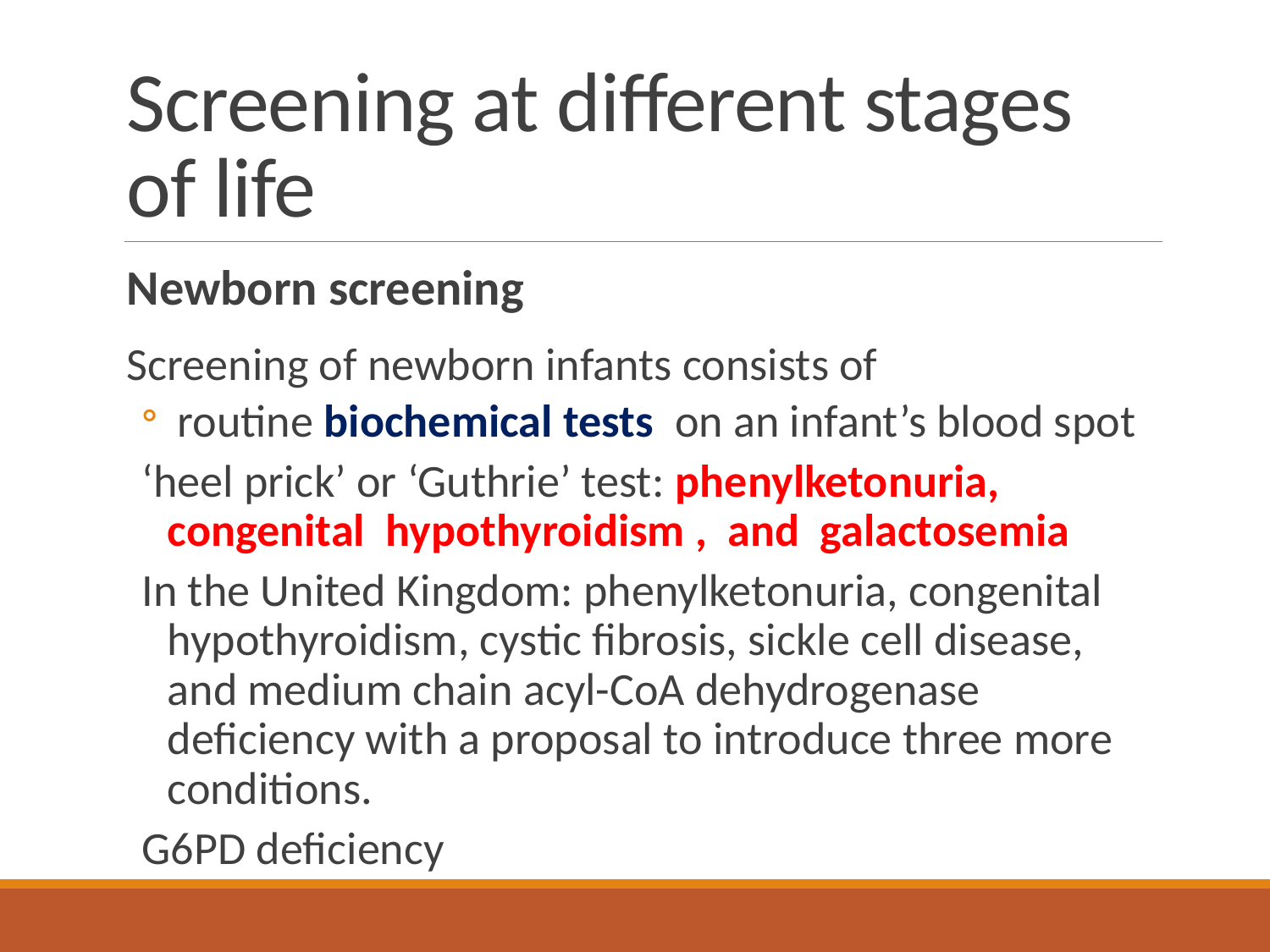

# Screening at different stages of life
Newborn screening
Screening of newborn infants consists of
 routine biochemical tests  on an infant’s blood spot
‘heel prick’ or ‘Guthrie’ test: phenylketonuria, congenital  hypothyroidism ,  and  galactosemia
In the United Kingdom: phenylketonuria, congenital  hypothyroidism, cystic fibrosis, sickle cell disease, and medium chain acyl-CoA dehydrogenase deficiency with a proposal to introduce three more conditions.
G6PD deficiency